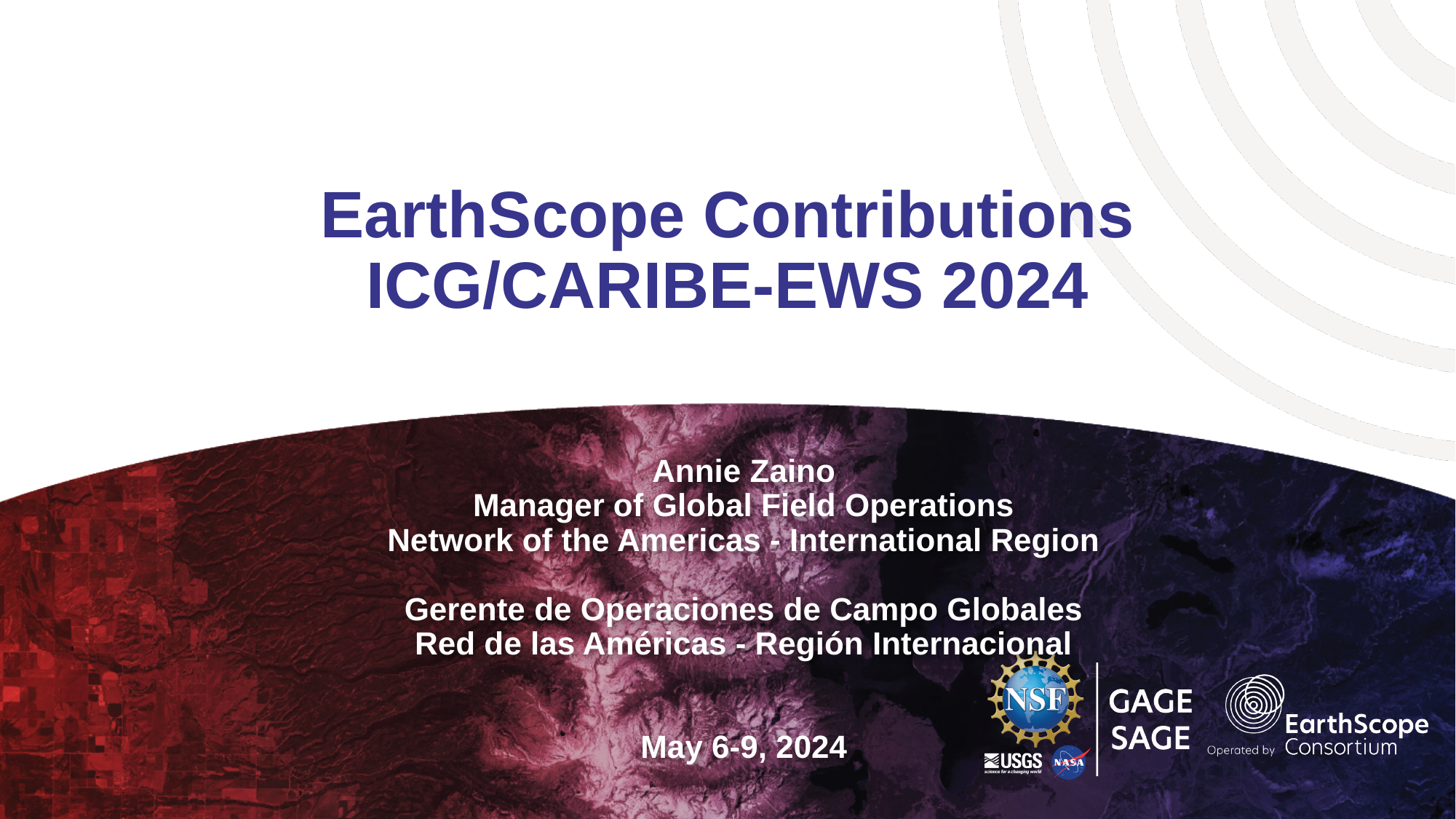

# EarthScope Contributions ICG/CARIBE-EWS 2024
Annie Zaino
Manager of Global Field Operations
Network of the Americas - International Region

Gerente de Operaciones de Campo Globales
Red de las Américas - Región Internacional

May 6-9, 2024